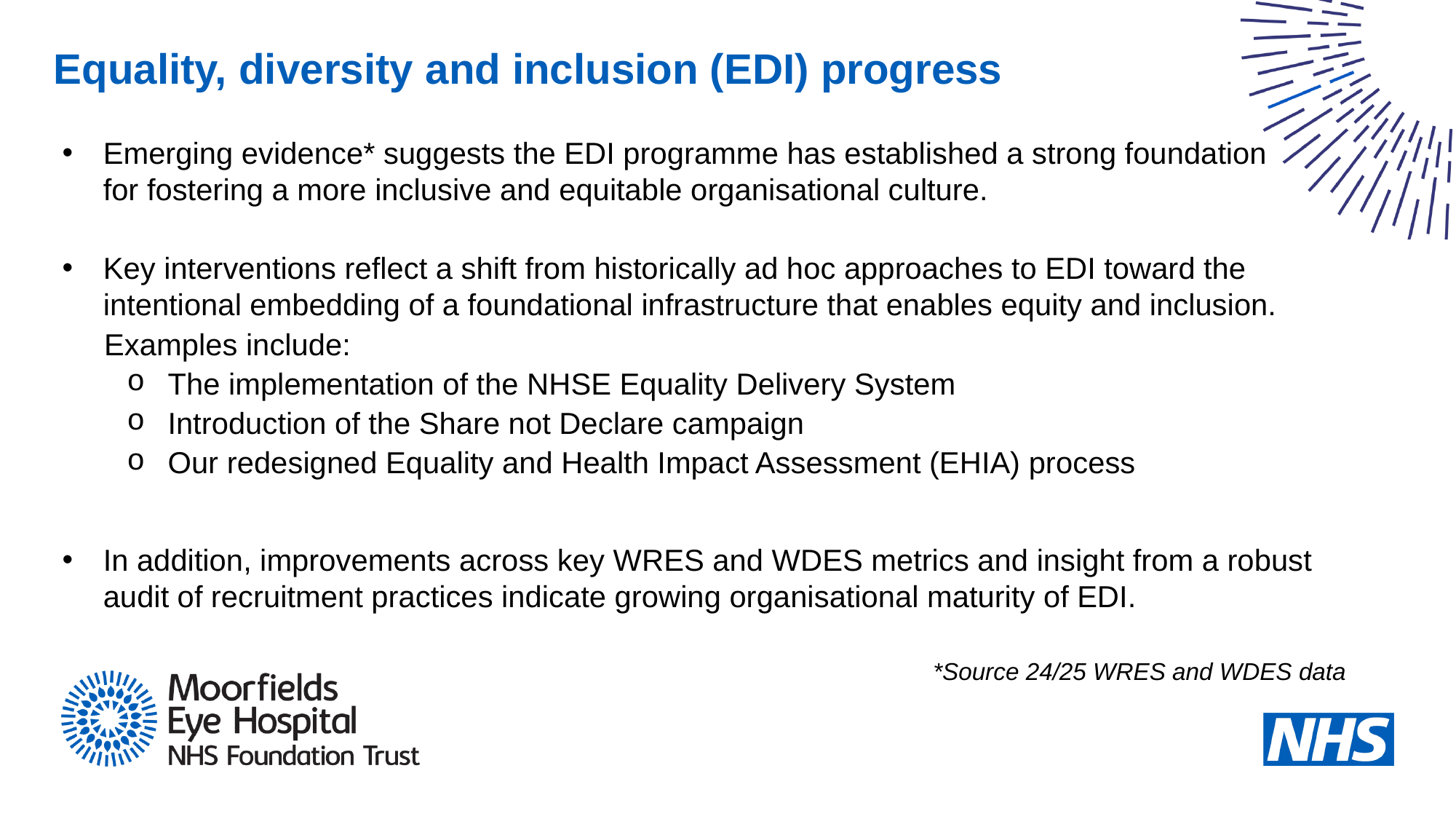

Equality, diversity and inclusion (EDI) progress
Emerging evidence* suggests the EDI programme has established a strong foundation        for fostering a more inclusive and equitable organisational culture.

Key interventions reflect a shift from historically ad hoc approaches to EDI toward the intentional embedding of a foundational infrastructure that enables equity and inclusion.
     Examples include:
The implementation of the NHSE Equality Delivery System
Introduction of the Share not Declare campaign
Our redesigned Equality and Health Impact Assessment (EHIA) process

In addition, improvements across key WRES and WDES metrics and insight from a robust audit of recruitment practices indicate growing organisational maturity of EDI.

*Source 24/25 WRES and WDES data